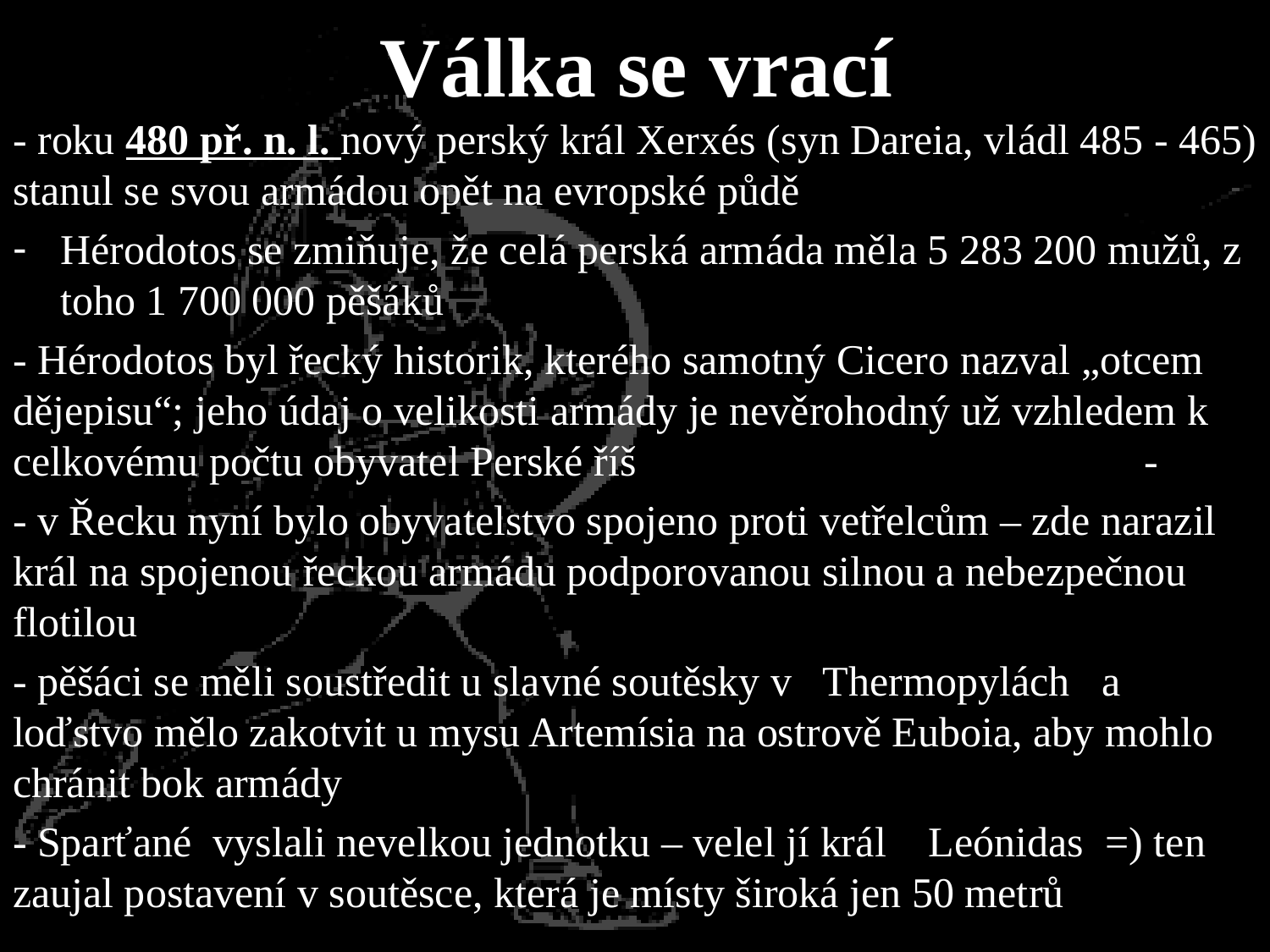

# Válka se vrací
- roku 480 př. n. l. nový perský král Xerxés (syn Dareia, vládl 485 - 465) stanul se svou armádou opět na evropské půdě
Hérodotos se zmiňuje, že celá perská armáda měla 5 283 200 mužů, z toho 1 700 000 pěšáků
- Hérodotos byl řecký historik, kterého samotný Cicero nazval „otcem dějepisu“; jeho údaj o velikosti armády je nevěrohodný už vzhledem k celkovému počtu obyvatel Perské říš                                                -
- v Řecku nyní bylo obyvatelstvo spojeno proti vetřelcům – zde narazil král na spojenou řeckou armádu podporovanou silnou a nebezpečnou flotilou
- pěšáci se měli soustředit u slavné soutěsky v   Thermopylách   a loďstvo mělo zakotvit u mysu Artemísia na ostrově Euboia, aby mohlo chránit bok armády
- Sparťané  vyslali nevelkou jednotku – velel jí král    Leónidas  =) ten zaujal postavení v soutěsce, která je místy široká jen 50 metrů